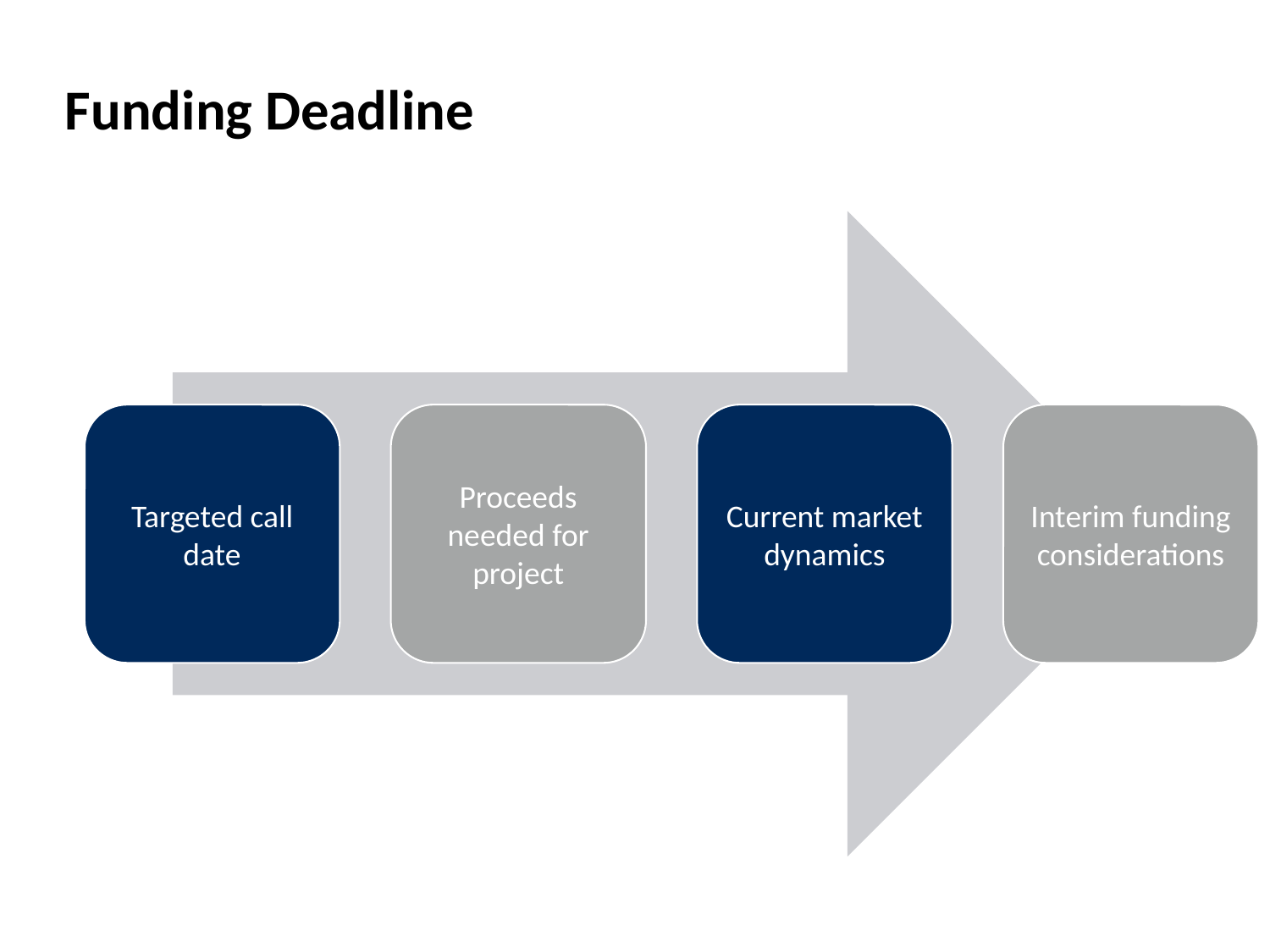

# Funding Deadline
Targeted call date
Proceeds needed for project
Current market dynamics
Interim funding considerations
9